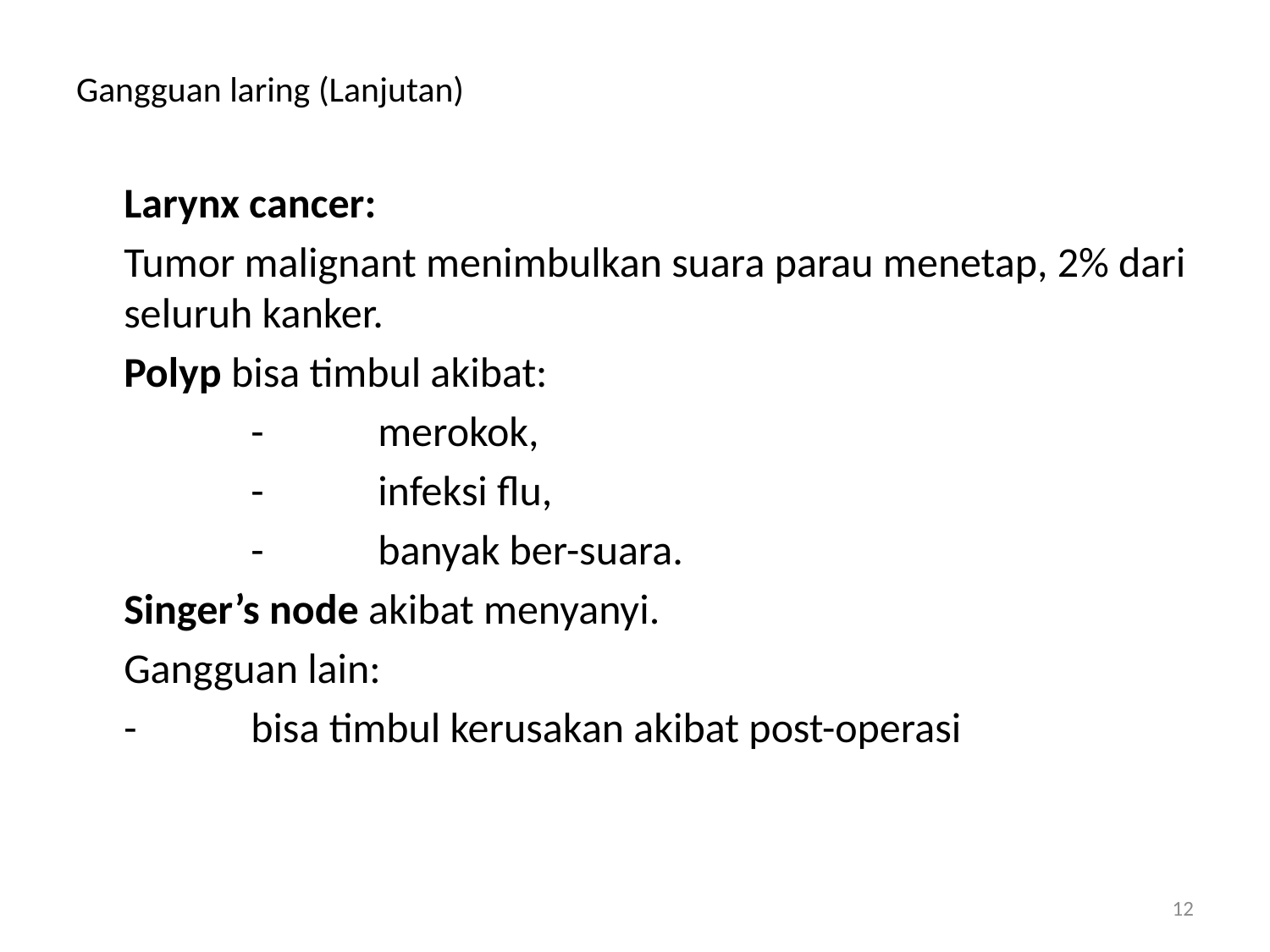

# Gangguan laring (Lanjutan)
	Larynx cancer:
	Tumor malignant menimbulkan suara parau menetap, 2% dari seluruh kanker.
	Polyp bisa timbul akibat:
		-	merokok,
		-	infeksi flu,
		-	banyak ber-suara.
	Singer’s node akibat menyanyi.
	Gangguan lain:
	-	bisa timbul kerusakan akibat post-operasi

12